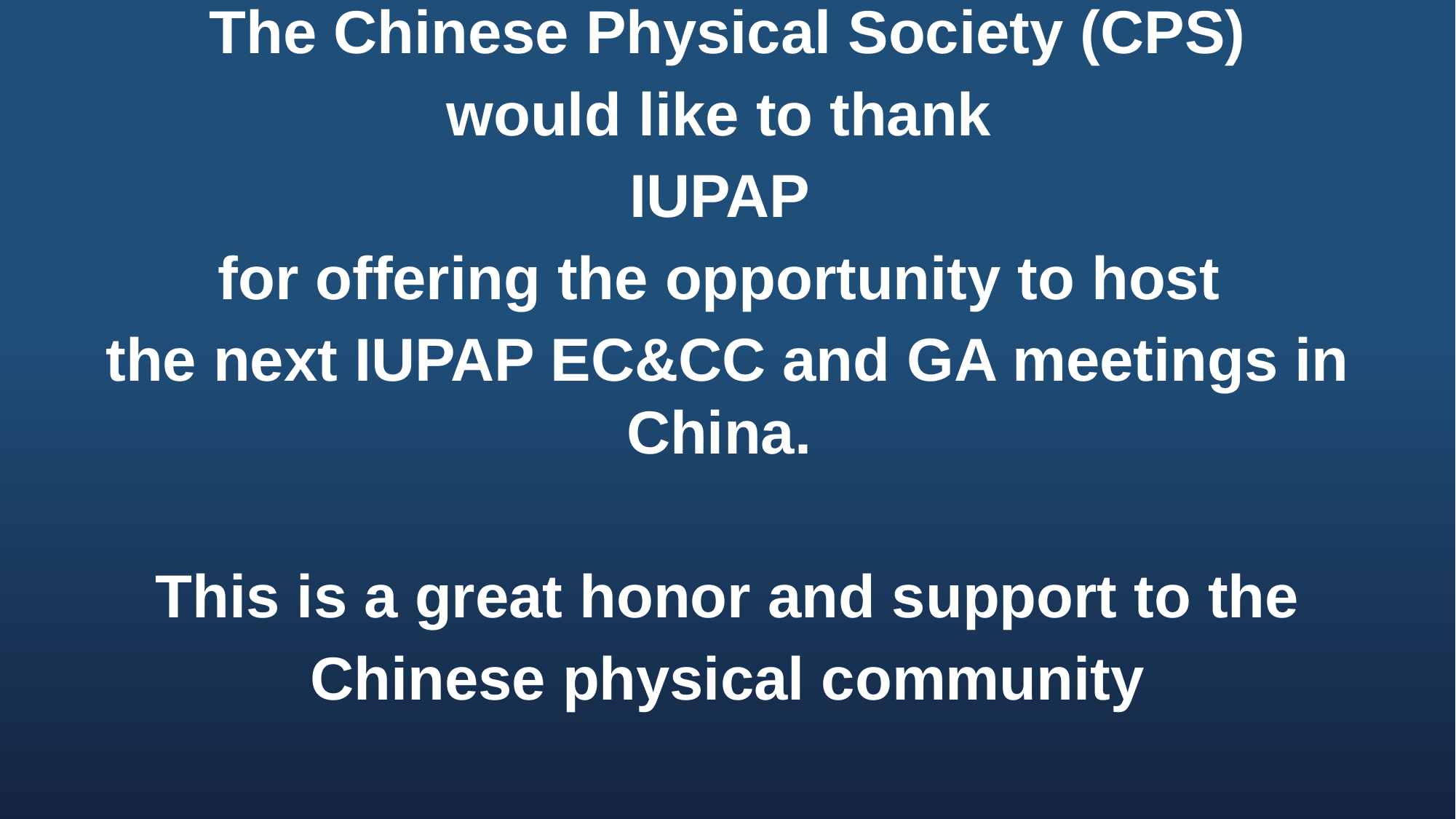

The Chinese Physical Society (CPS)
would like to thank
IUPAP
for offering the opportunity to host
the next IUPAP EC&CC and GA meetings in China.

This is a great honor and support to the
Chinese physical community